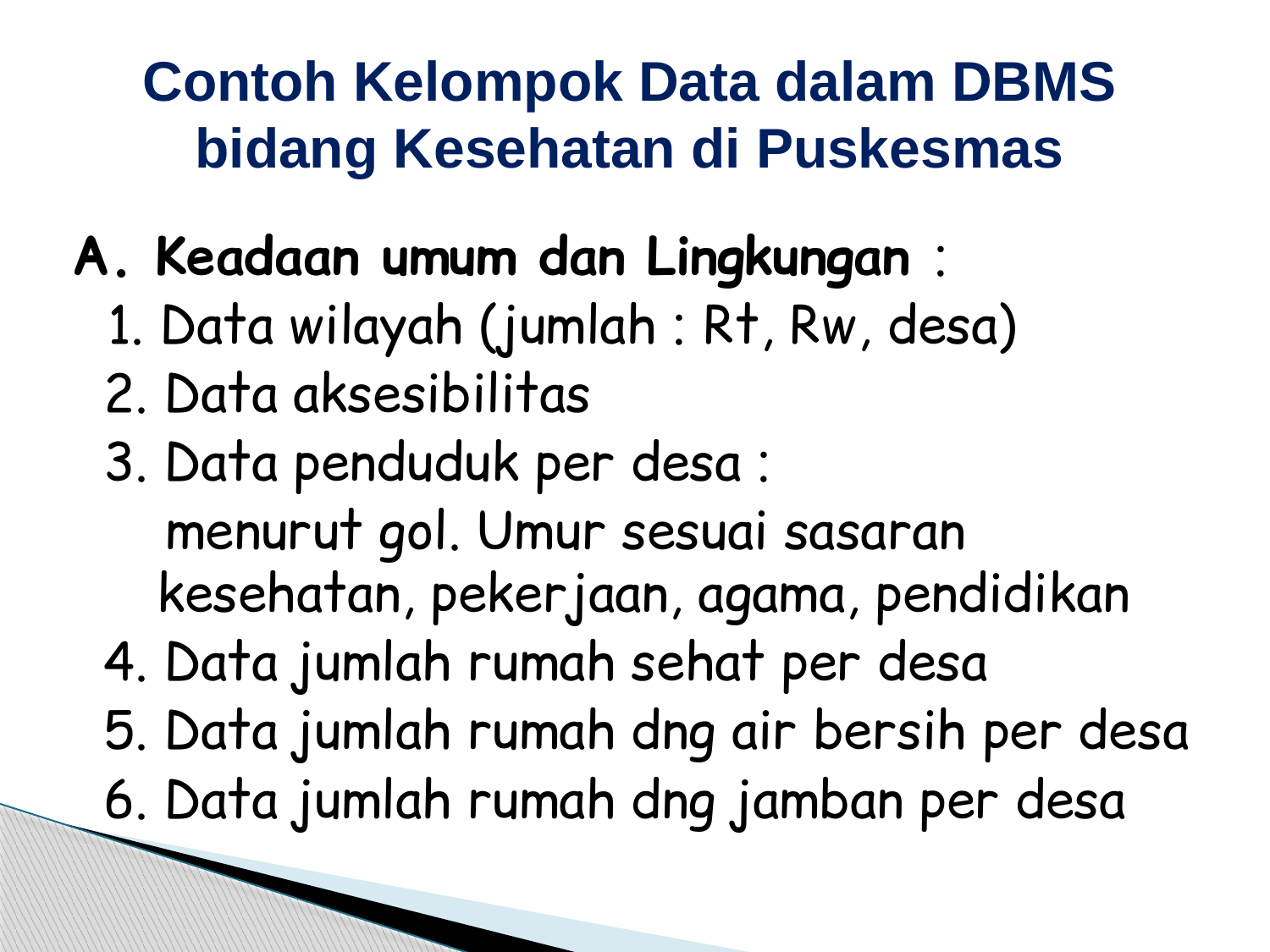

# Contoh Kelompok Data dalam DBMS bidang Kesehatan di Puskesmas
A. Keadaan umum dan Lingkungan :
	1. Data wilayah (jumlah : Rt, Rw, desa)
  2. Data aksesibilitas
  3. Data penduduk per desa :
      menurut gol. Umur sesuai sasaran kesehatan, pekerjaan, agama, pendidikan
  4. Data jumlah rumah sehat per desa
  5. Data jumlah rumah dng air bersih per desa
  6. Data jumlah rumah dng jamban per desa